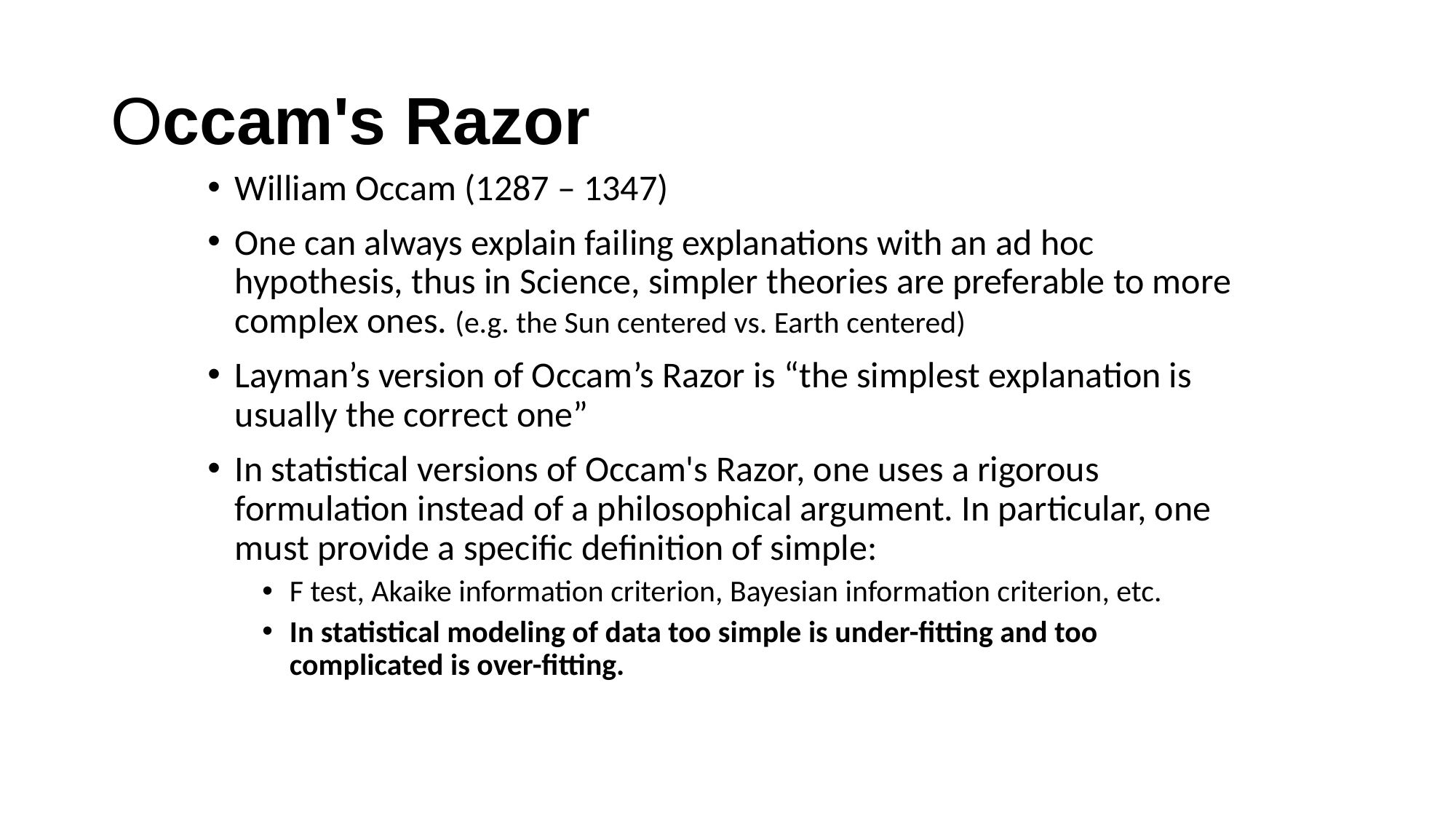

# Occam's Razor
William Occam (1287 – 1347)
One can always explain failing explanations with an ad hoc hypothesis, thus in Science, simpler theories are preferable to more complex ones. (e.g. the Sun centered vs. Earth centered)
Layman’s version of Occam’s Razor is “the simplest explanation is usually the correct one”
In statistical versions of Occam's Razor, one uses a rigorous formulation instead of a philosophical argument. In particular, one must provide a specific definition of simple:
F test, Akaike information criterion, Bayesian information criterion, etc.
In statistical modeling of data too simple is under-fitting and too complicated is over-fitting.